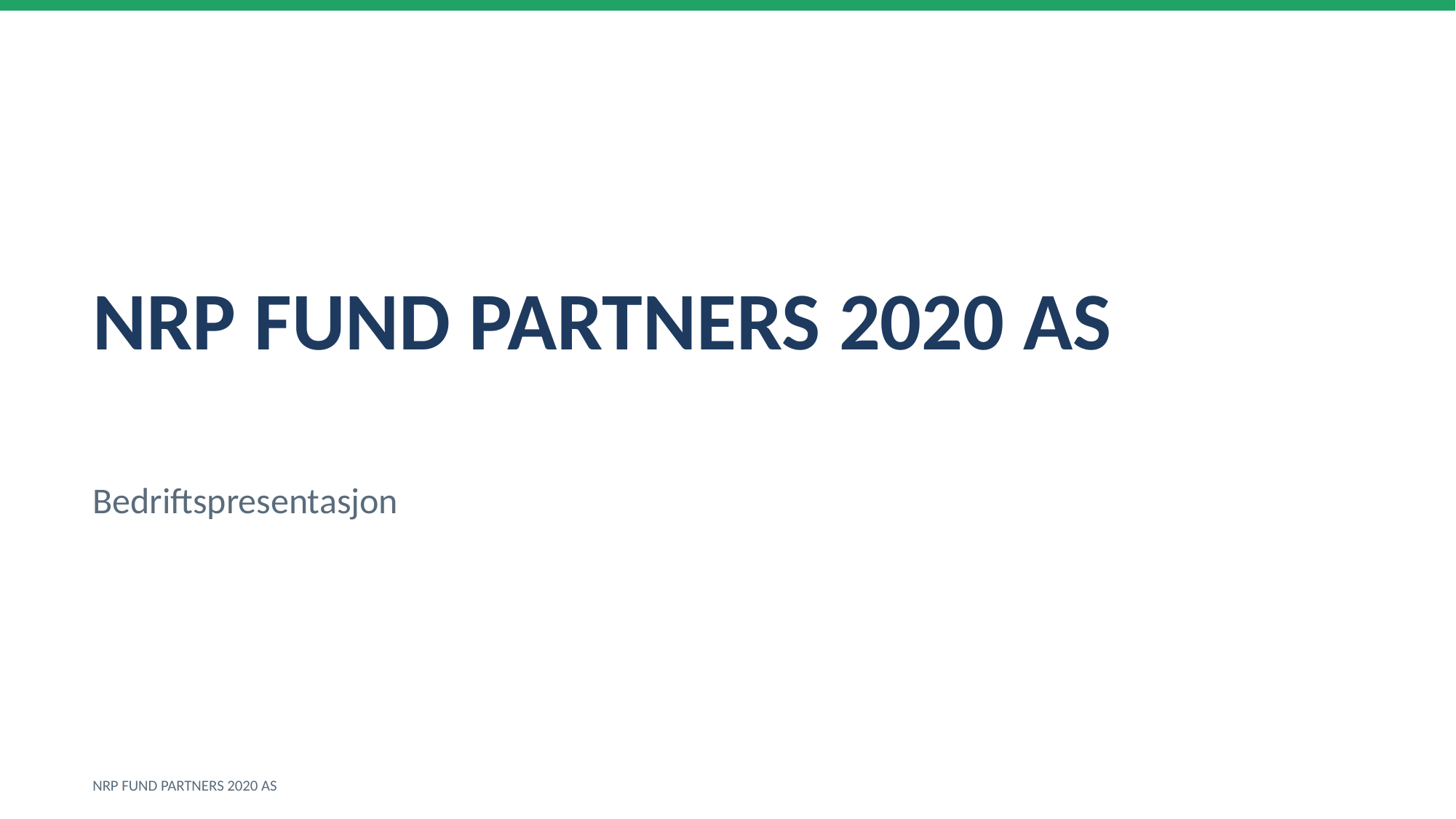

NRP FUND PARTNERS 2020 AS
Bedriftspresentasjon
NRP FUND PARTNERS 2020 AS